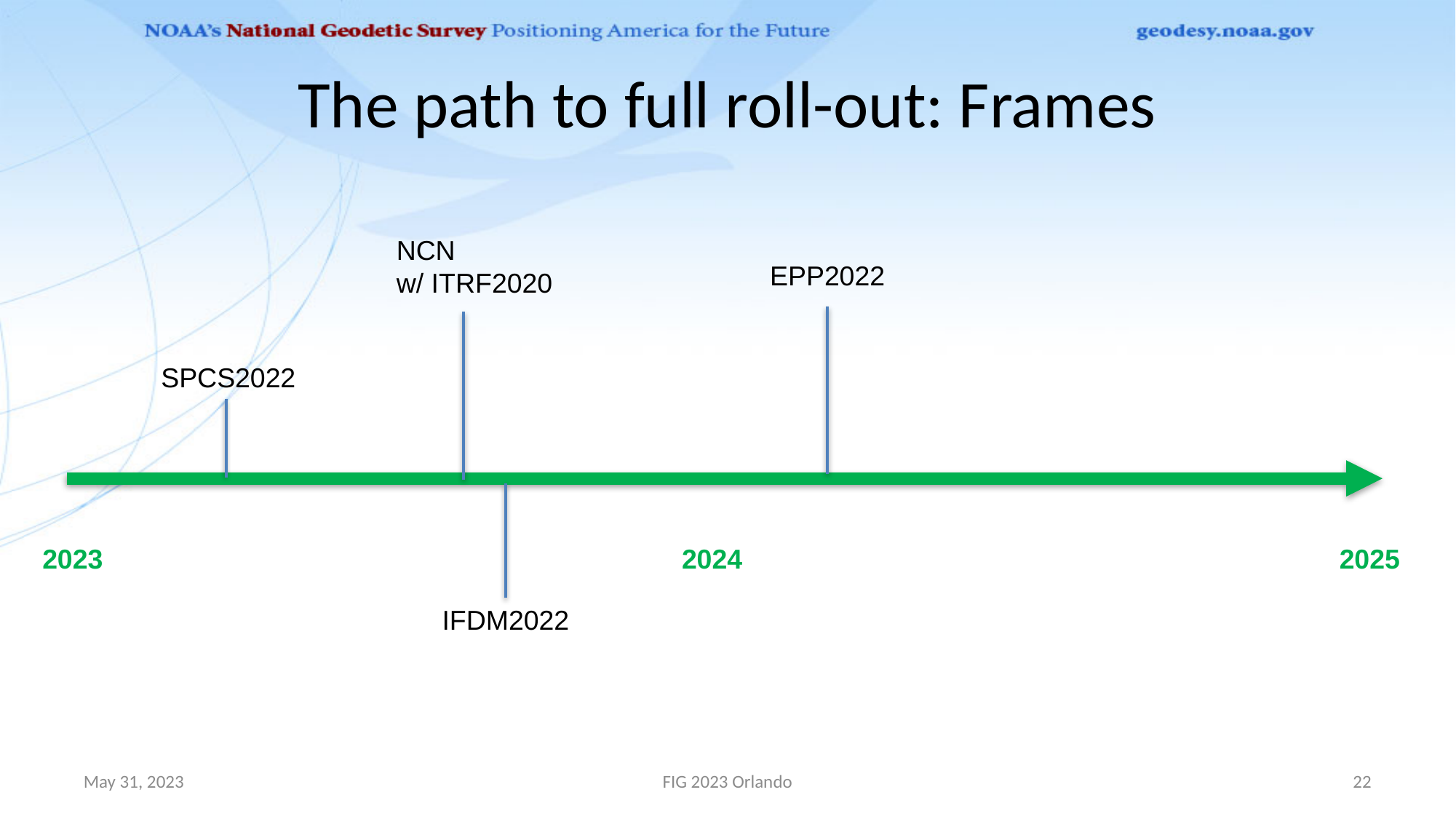

# The path to full roll-out: Frames
NCN
w/ ITRF2020
EPP2022
SPCS2022
2023
2024
2025
IFDM2022
May 31, 2023
FIG 2023 Orlando
22